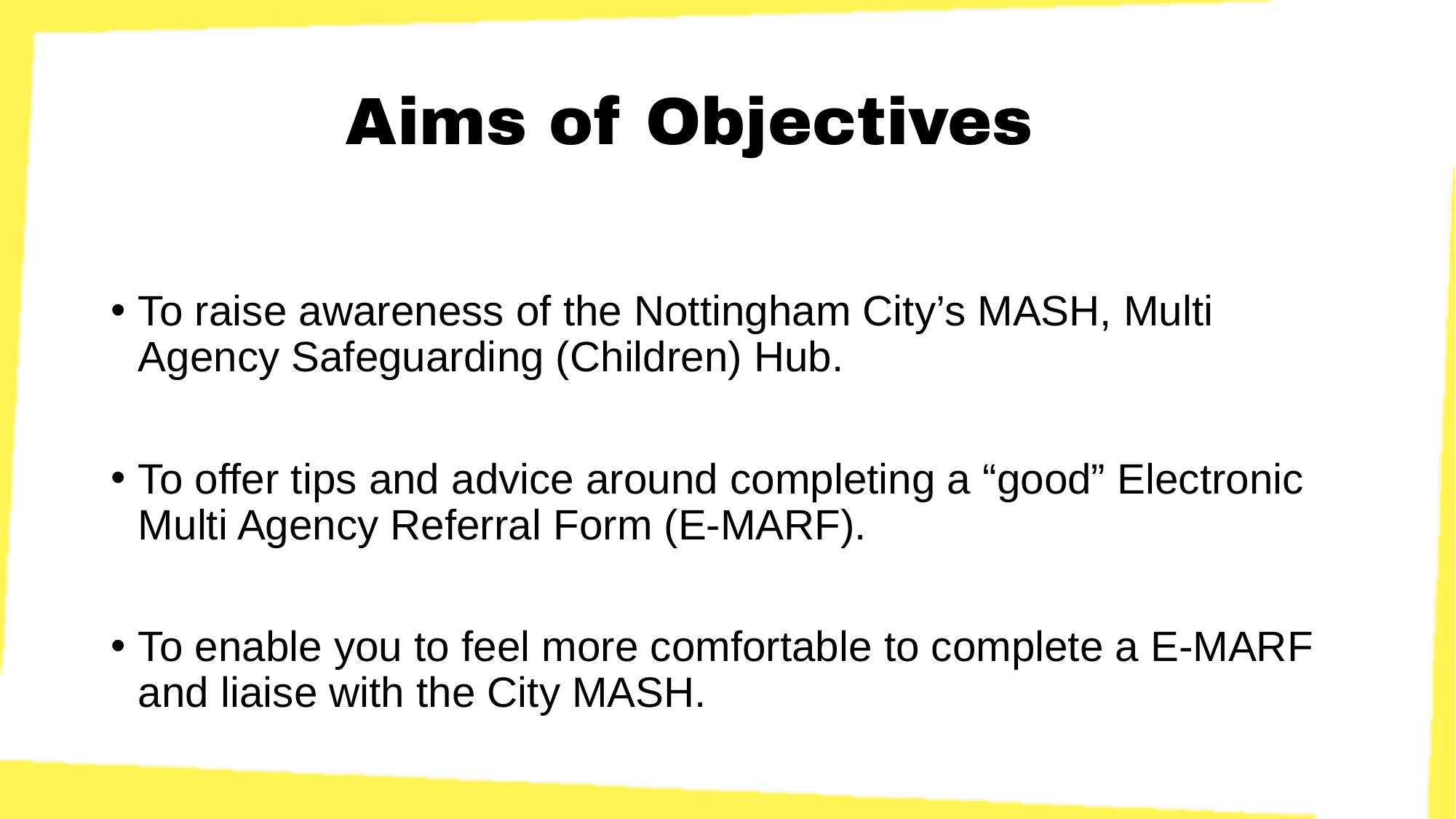

# Aims of Objectives

To raise awareness of the Nottingham City’s MASH, Multi Agency Safeguarding (Children) Hub.

To offer tips and advice around completing a “good” Electronic Multi Agency Referral Form (E-MARF).

To enable you to feel more comfortable to complete a E-MARF and liaise with the City MASH.